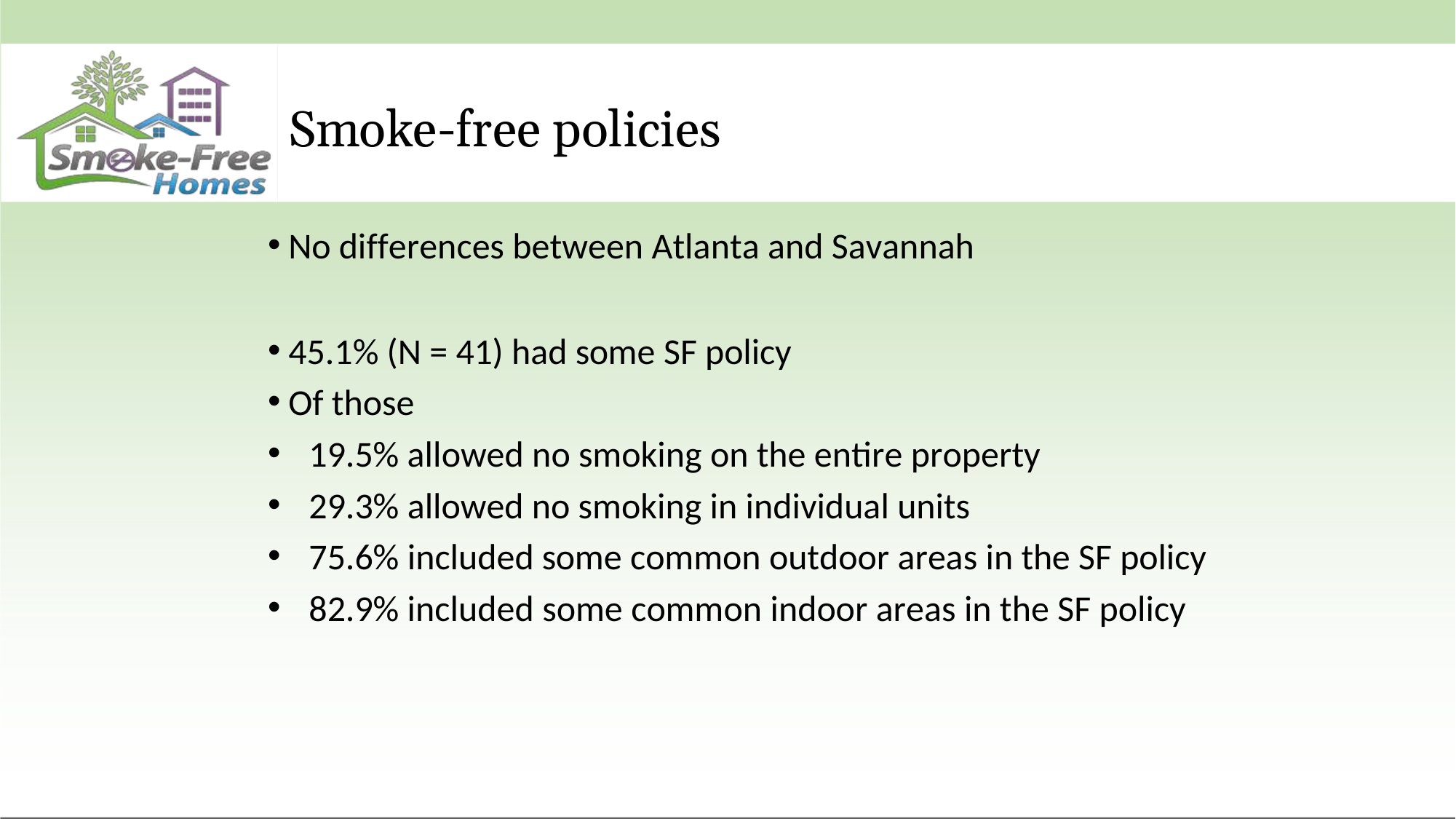

# Smoke-free policies

No differences between Atlanta and Savannah

45.1% (N = 41) had some SF policy
Of those
19.5% allowed no smoking on the entire property
29.3% allowed no smoking in individual units
75.6% included some common outdoor areas in the SF policy
82.9% included some common indoor areas in the SF policy